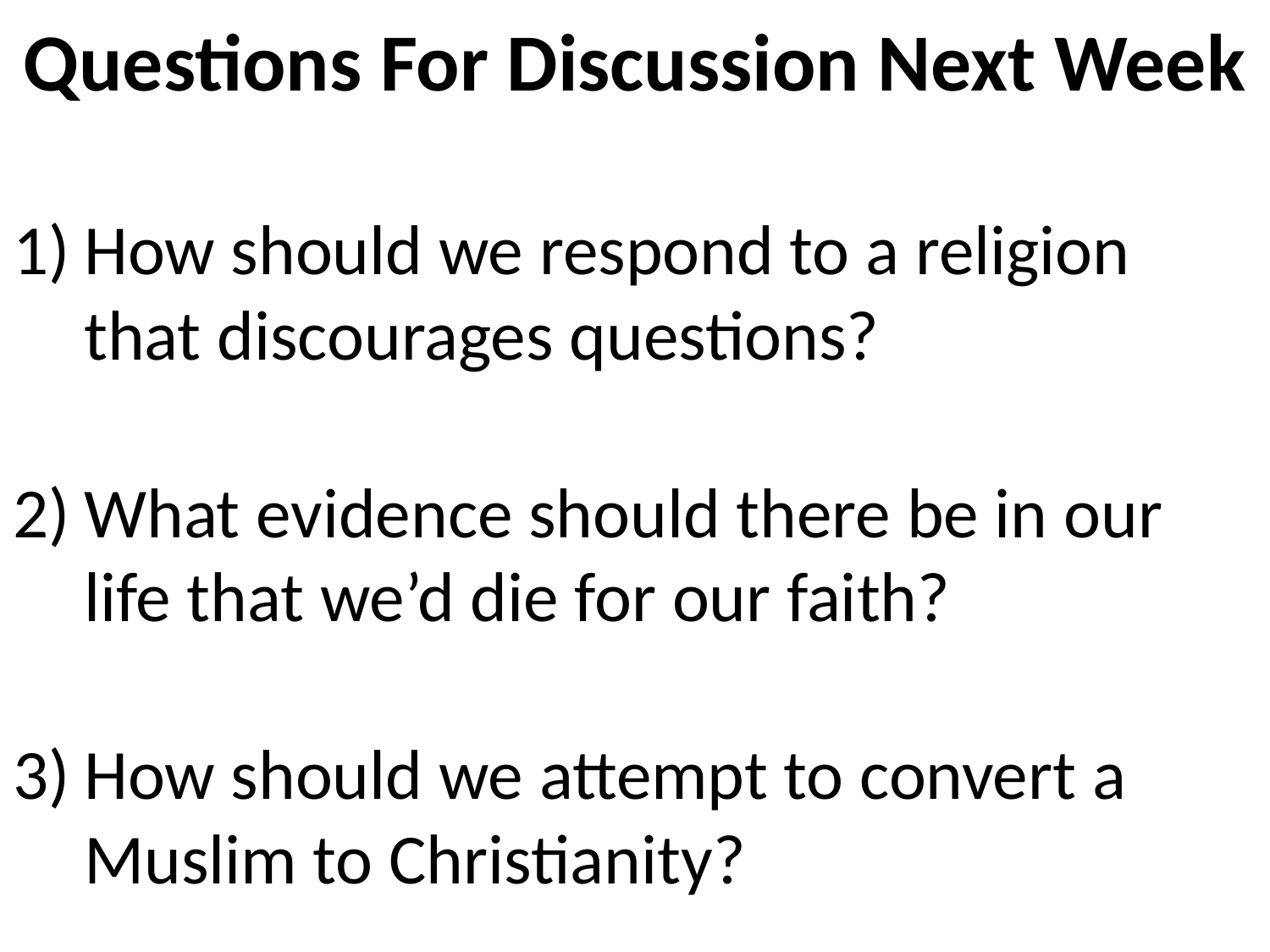

# Questions For Discussion Next Week

How should we respond to a religion that discourages questions?

What evidence should there be in our life that we’d die for our faith?

How should we attempt to convert a Muslim to Christianity?